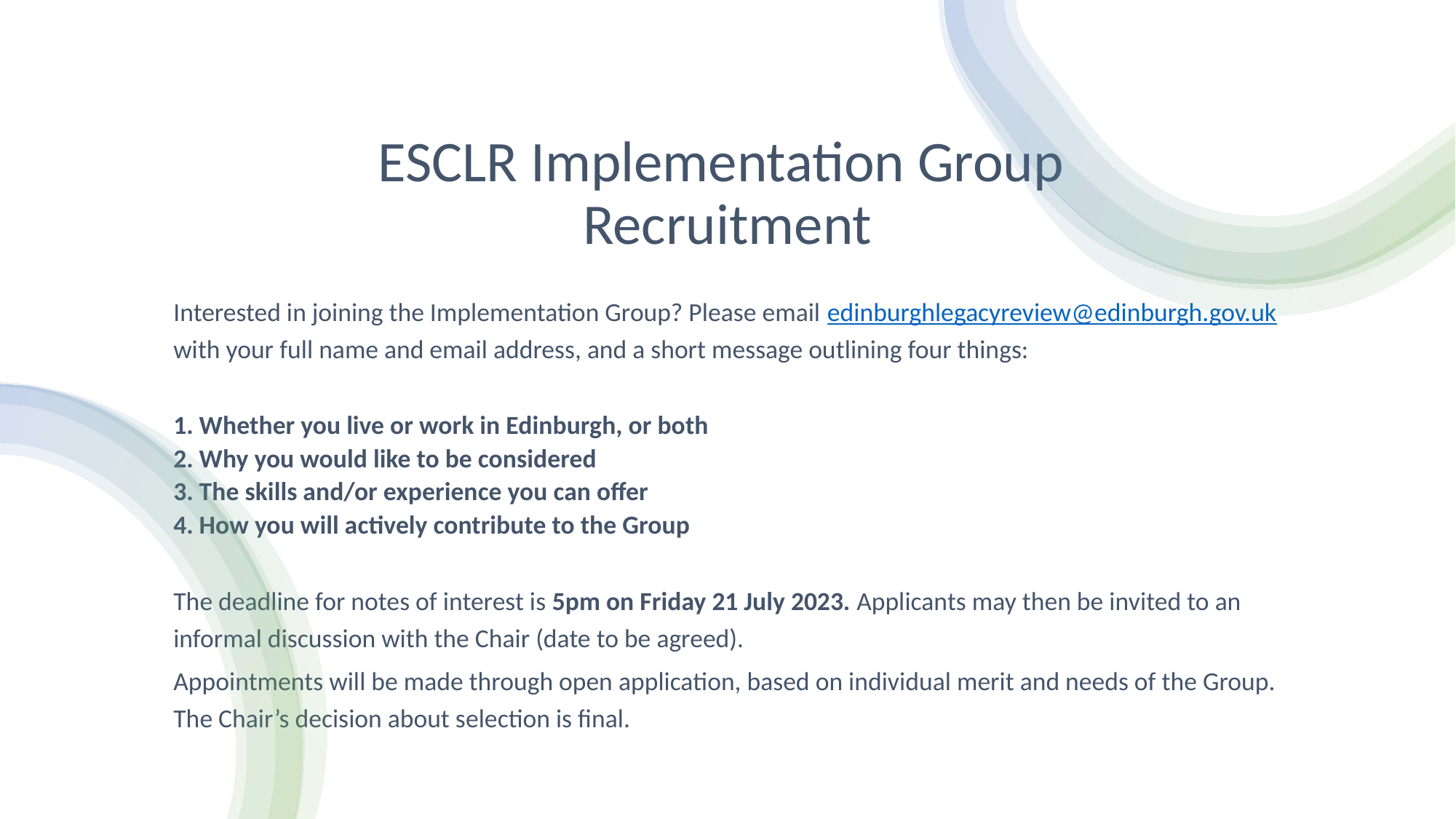

# ESCLR Implementation Group Recruitment
Interested in joining the Implementation Group? Please email edinburghlegacyreview@edinburgh.gov.uk with your full name and email address, and a short message outlining four things:

1. Whether you live or work in Edinburgh, or both
2. Why you would like to be considered
3. The skills and/or experience you can offer
4. How you will actively contribute to the Group

The deadline for notes of interest is 5pm on Friday 21 July 2023. Applicants may then be invited to an informal discussion with the Chair (date to be agreed).
Appointments will be made through open application, based on individual merit and needs of the Group. The Chair’s decision about selection is final.